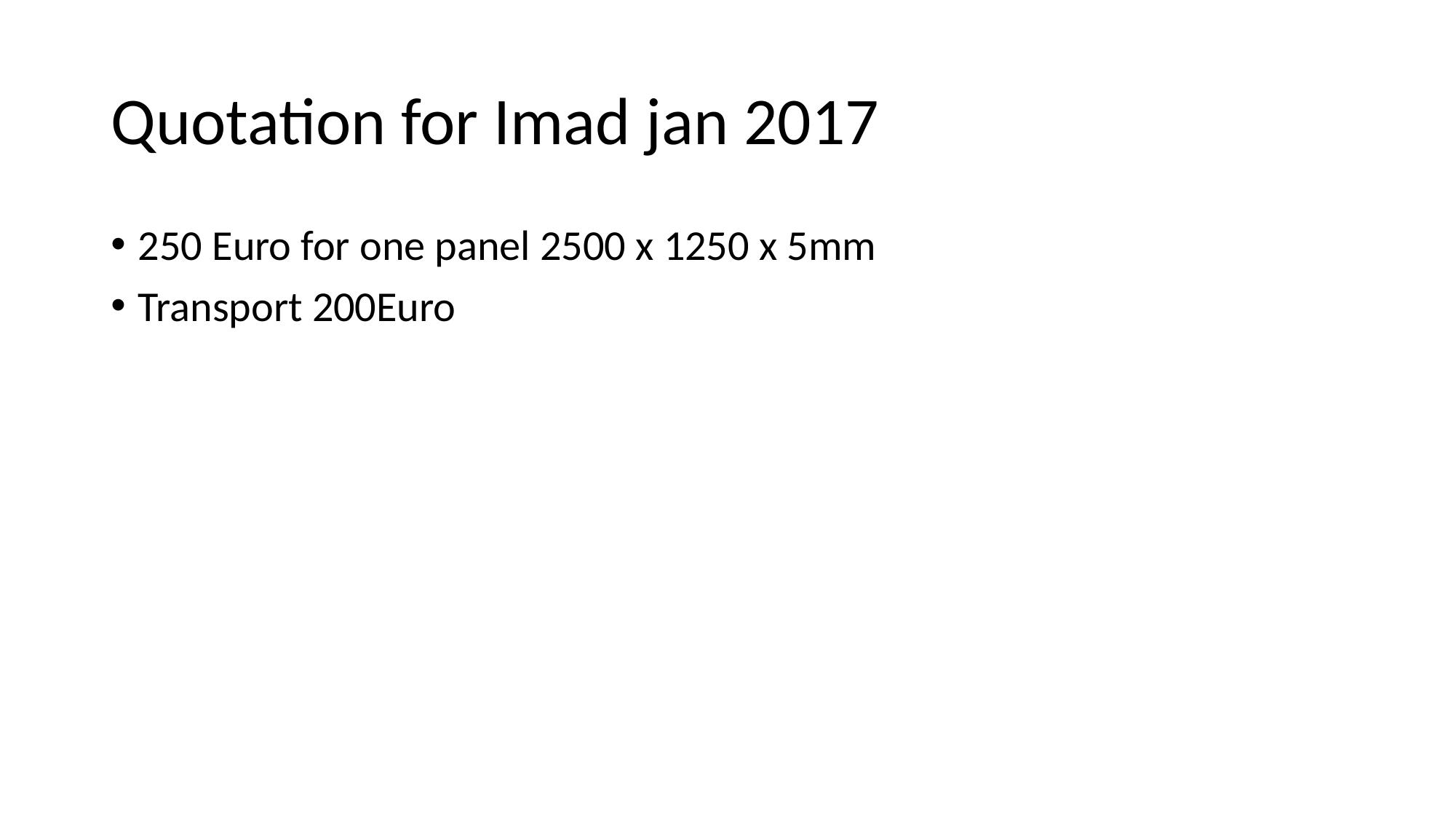

# Quotation for Imad jan 2017
250 Euro for one panel 2500 x 1250 x 5mm
Transport 200Euro